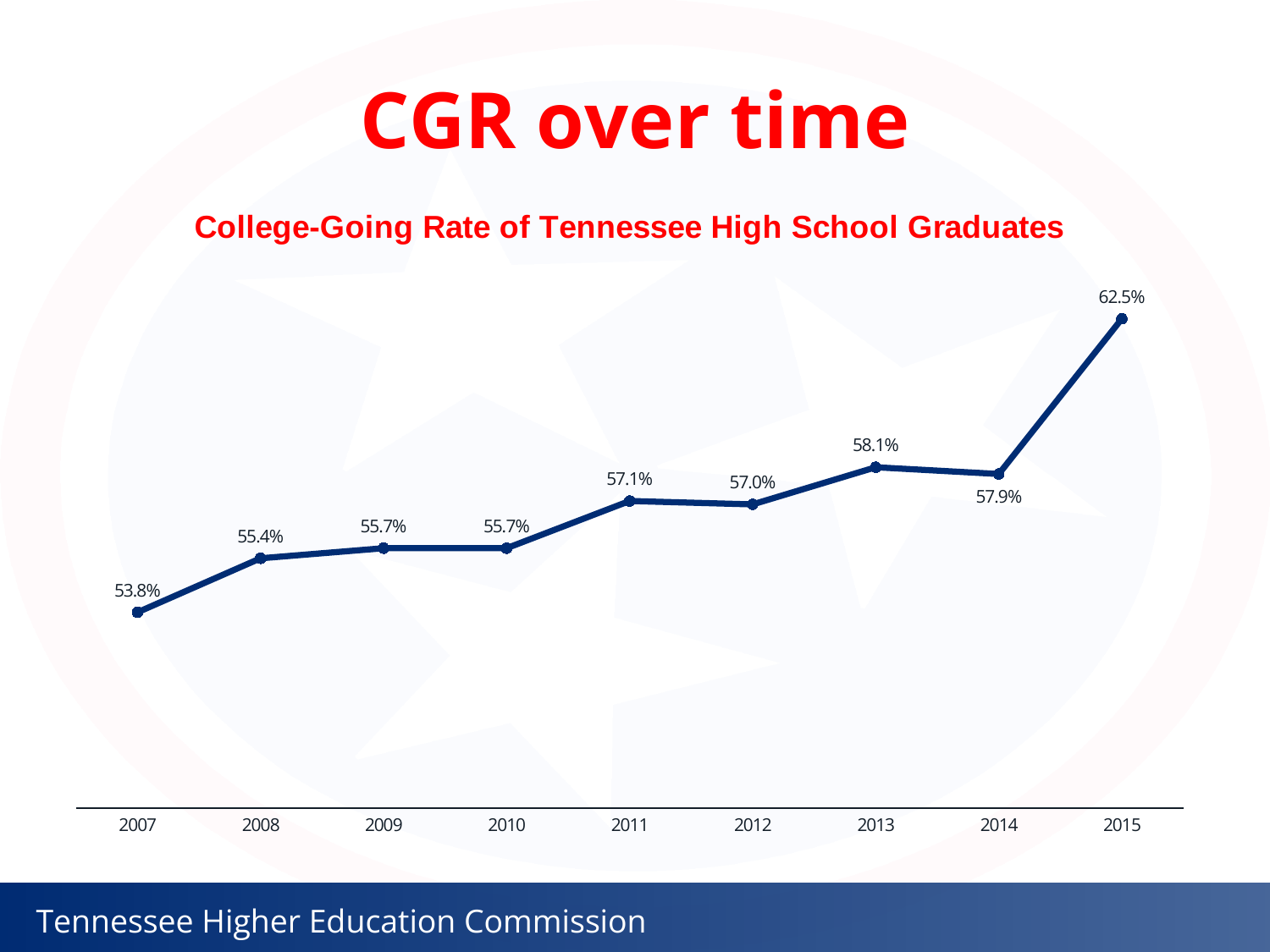

# CGR over time

### Chart: College-Going Rate of Tennessee High School Graduates

| Category |  |
|---|---|
| 2007 | 0.538 |
| 2008 | 0.554 |
| 2009 | 0.557 |
| 2010 | 0.557 |
| 2011 | 0.5710000000000001 |
| 2012 | 0.57 |
| 2013 | 0.581 |
| 2014 | 0.579 |
| 2015 | 0.625 |